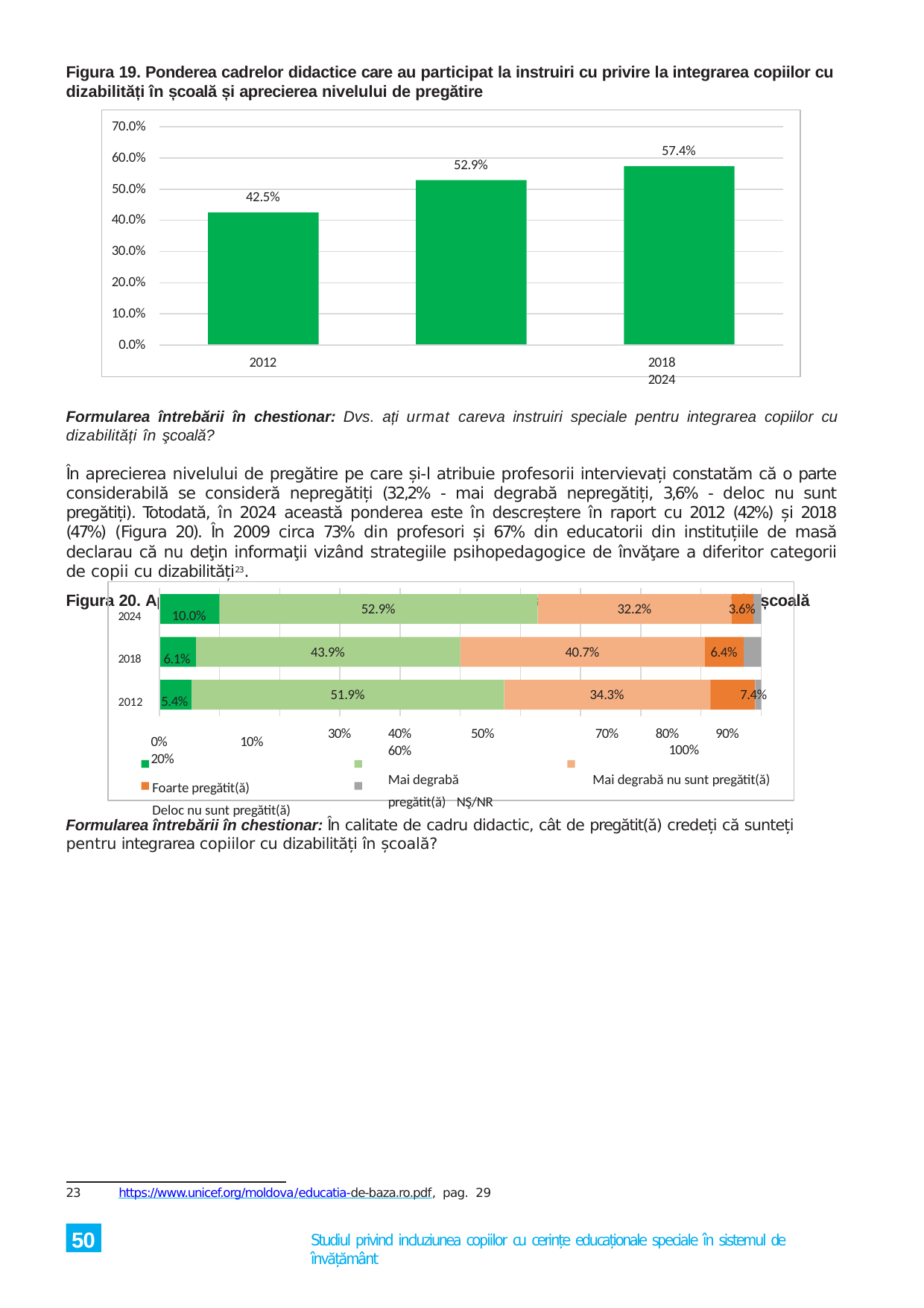

Figura 19. Ponderea cadrelor didactice care au participat la instruiri cu privire la integrarea copiilor cu dizabilități în școală și aprecierea nivelului de pregătire

70.0%
60.0%
57.4%
52.9%
50.0%
42.5%
40.0%
30.0%
20.0%
10.0%
0.0%
2012	2018	2024

Formularea întrebării în chestionar: Dvs. ați urmat careva instruiri speciale pentru integrarea copiilor cu dizabilități în şcoală?

În aprecierea nivelului de pregătire pe care și-l atribuie profesorii intervievați constatăm că o parte considerabilă se consideră nepregătiți (32,2% - mai degrabă nepregătiți, 3,6% - deloc nu sunt pregătiți). Totodată, în 2024 această ponderea este în descreștere în raport cu 2012 (42%) și 2018 (47%) (Figura 20). În 2009 circa 73% din profesori și 67% din educatorii din instituțiile de masă declarau că nu deţin informaţii vizând strategiile psihopedagogice de învăţare a diferitor categorii de copii cu dizabilități23.
Figura 20. Aprecierea nivelului de pregătire cu privire la integrarea copiilor cu dizabilități în școală

2024	10.0%
52.9%
32.2%
3.6%
2018	6.1%
43.9%
40.7%
6.4%
2012  5.4%

0%	10%	20%
Foarte pregătit(ă)
Deloc nu sunt pregătit(ă)
51.9%
34.3%	7.4%

70%	80%	90%	100%
Mai degrabă nu sunt pregătit(ă)
30%
40%	50%	60%
Mai degrabă pregătit(ă) NŞ/NR

Formularea întrebării în chestionar: În calitate de cadru didactic, cât de pregătit(ă) credeți că sunteți pentru integrarea copiilor cu dizabilități în școală?

23
https://www.unicef.org/moldova/educatia-de-baza.ro.pdf, pag. 29
50
Studiul privind incluziunea copiilor cu cerințe educaționale speciale în sistemul de învățământ